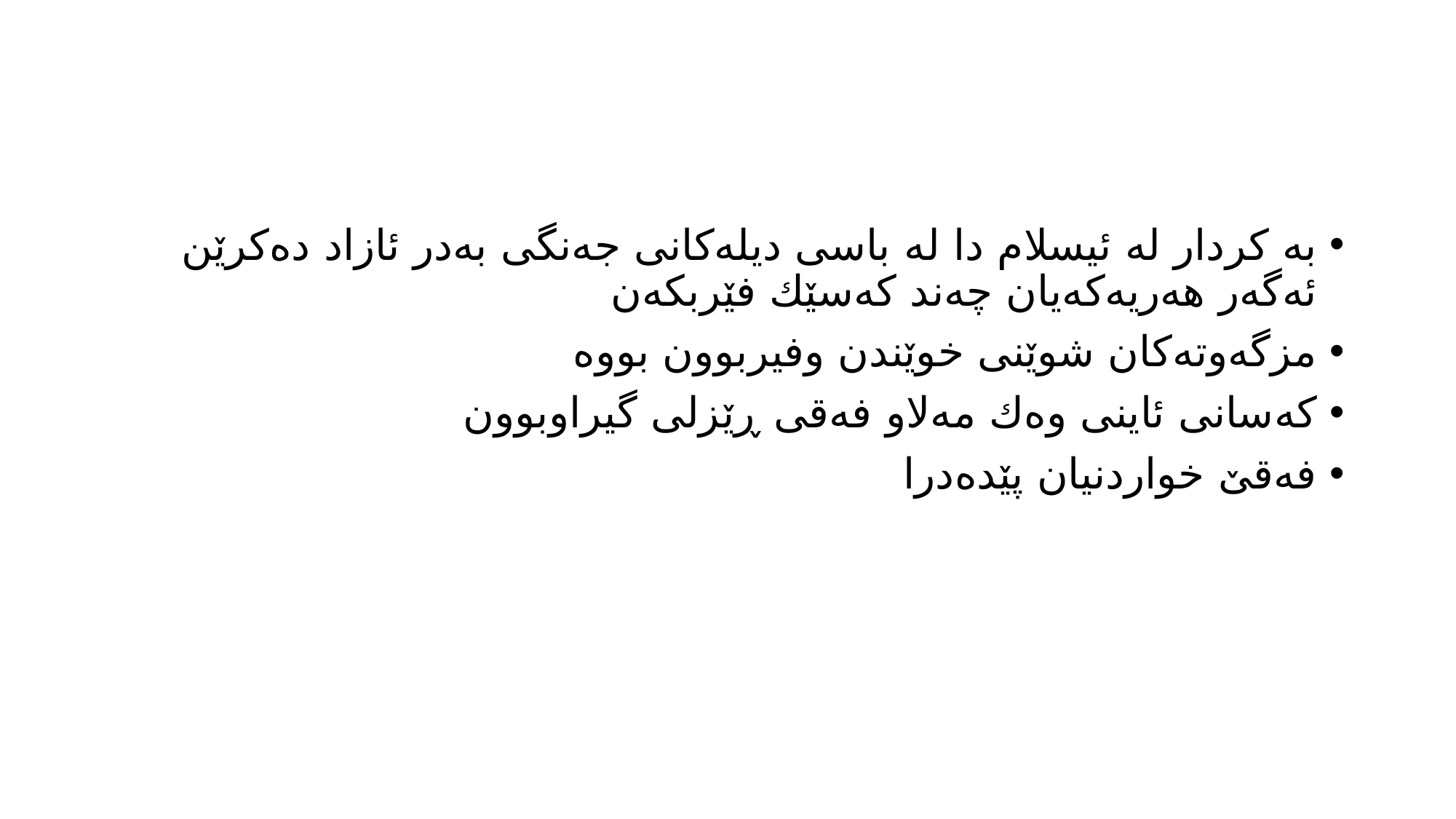

#
به‌ كردار له‌ ئیسلام دا له‌ باسی دیله‌كانی جه‌نگی به‌در ئازاد ده‌كرێن ئه‌گه‌ر هه‌ریه‌كه‌یان چه‌ند كه‌سێك فێربكه‌ن
مزگه‌وته‌كان شوێنی خوێندن وفیربوون بووه‌
كه‌سانی ئاینی وه‌ك مه‌لاو فه‌قی ڕێزلی گیراوبوون
فه‌قێ خواردنیان پێده‌درا